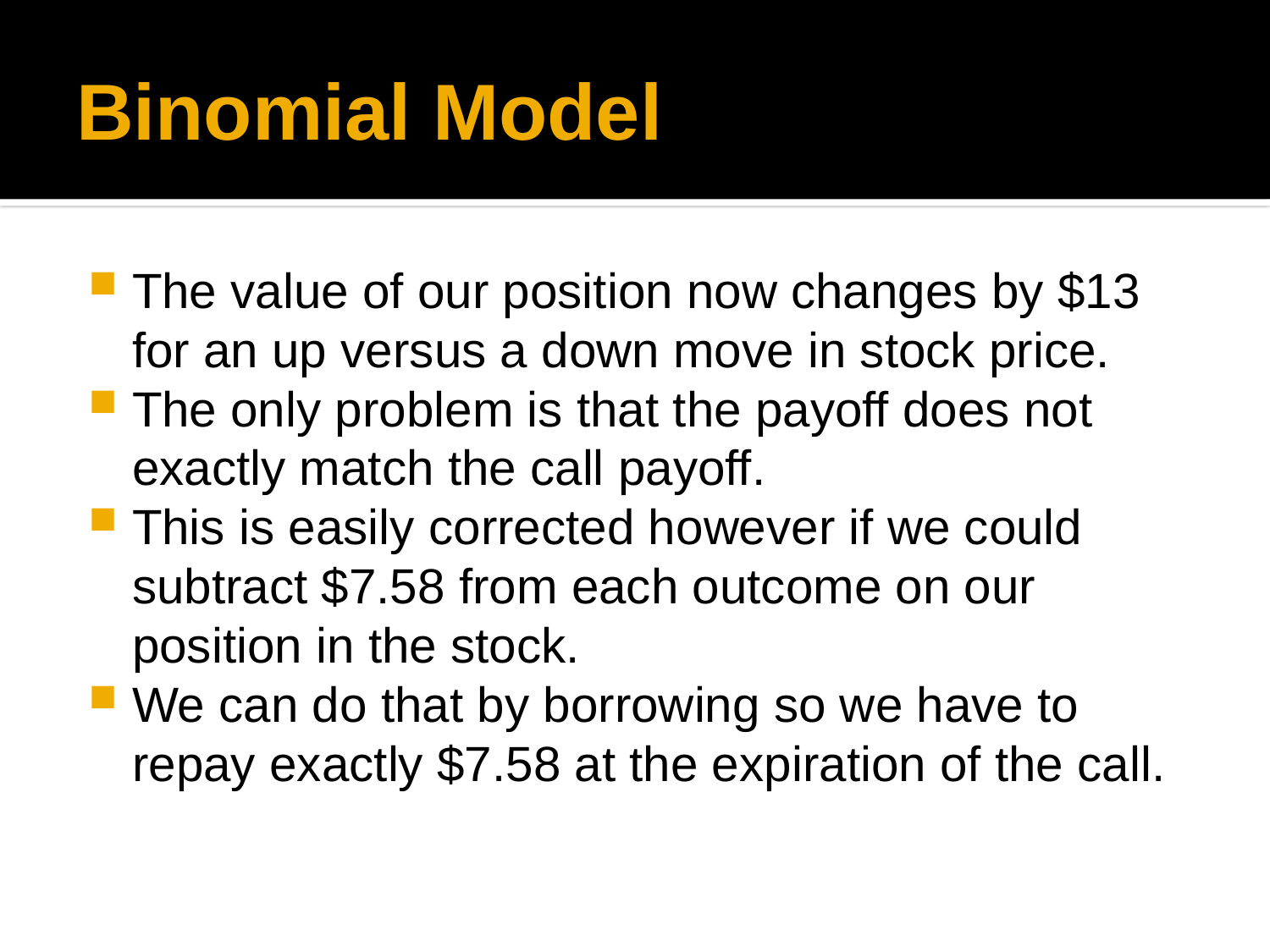

# Binomial Model
The value of our position now changes by $13 for an up versus a down move in stock price.
The only problem is that the payoff does not exactly match the call payoff.
This is easily corrected however if we could subtract $7.58 from each outcome on our position in the stock.
We can do that by borrowing so we have to repay exactly $7.58 at the expiration of the call.